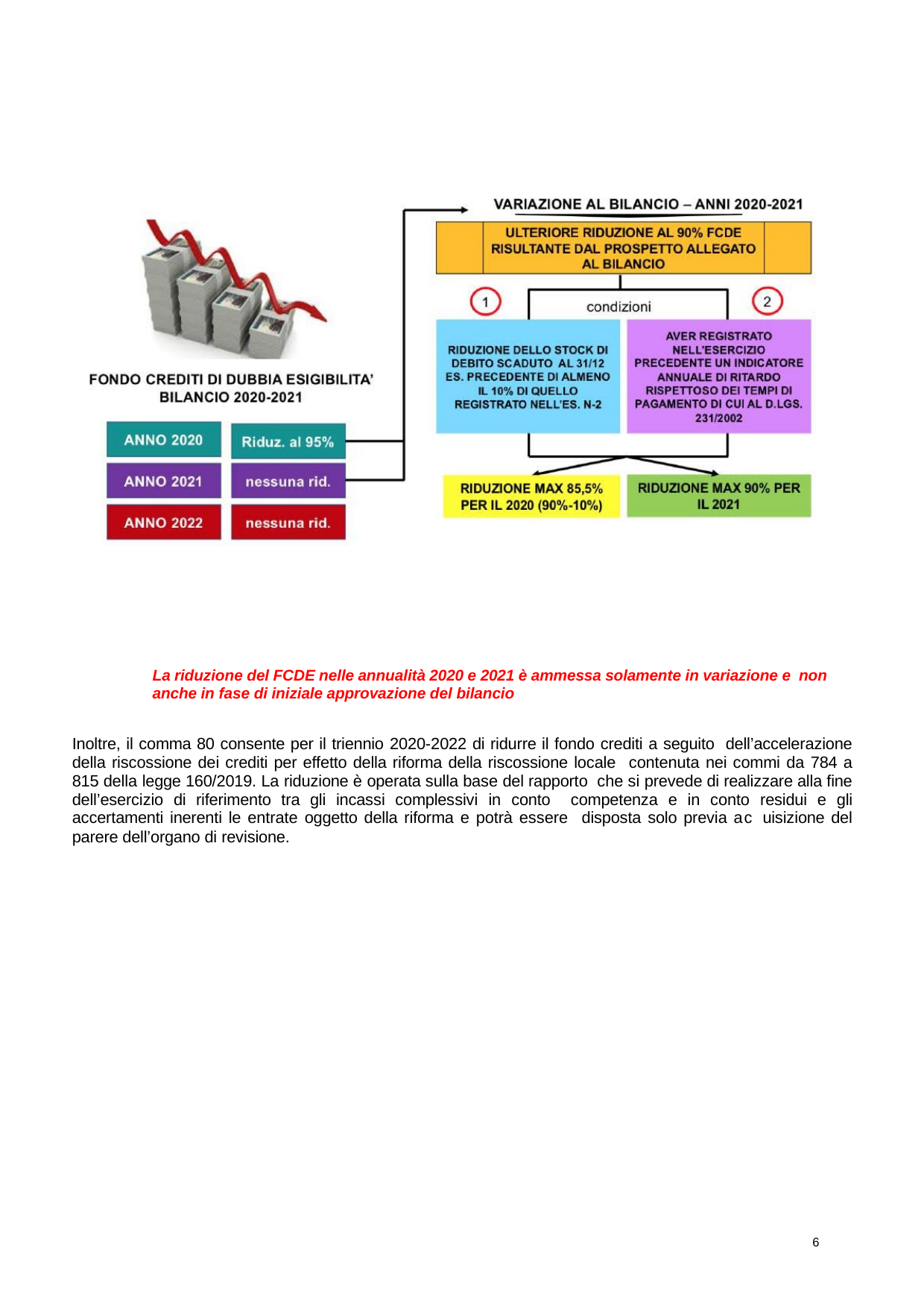

La riduzione del FCDE nelle annualità 2020 e 2021 è ammessa solamente in variazione e  non anche in fase di iniziale approvazione del bilancio

Inoltre, il comma 80 consente per il triennio 2020-2022 di ridurre il fondo crediti a seguito  dell’accelerazione della riscossione dei crediti per effetto della riforma della riscossione locale  contenuta nei commi da 784 a 815 della legge 160/2019. La riduzione è operata sulla base del rapporto  che si prevede di realizzare alla fine dell’esercizio di riferimento tra gli incassi complessivi in conto  competenza e in conto residui e gli accertamenti inerenti le entrate oggetto della riforma e potrà essere  disposta solo previa ac uisizione del parere dell’organo di revisione.
6